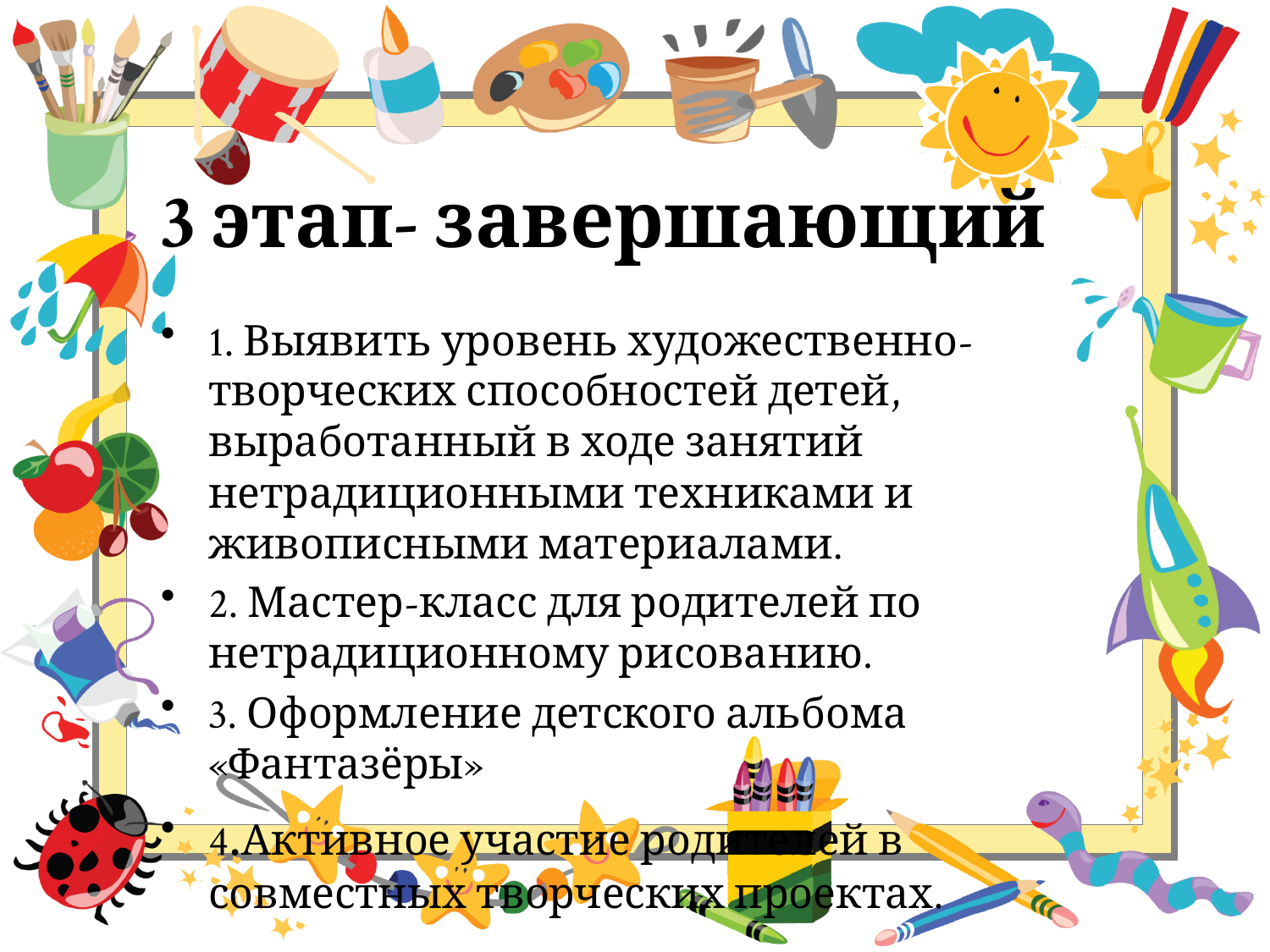

# 3 этап- завершающий
1. Выявить уровень художественно- творческих способностей детей, выработанный в ходе занятий нетрадиционными техниками и живописными материалами.
2. Мастер-класс для родителей по нетрадиционному рисованию.
3. Оформление детского альбома «Фантазёры»
4.Активное участие родителей в совместных творческих проектах.